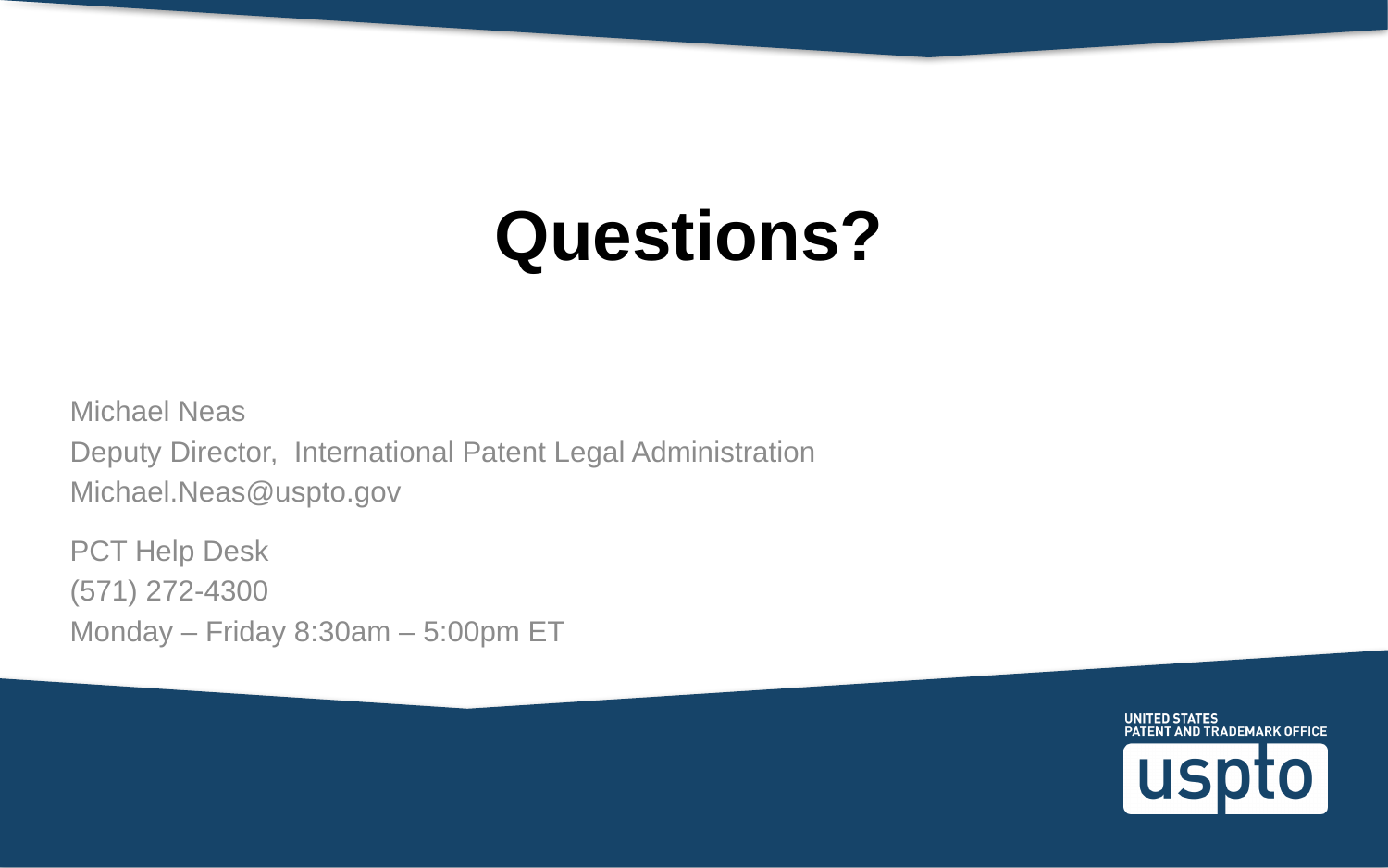

# Questions?
Michael Neas
Deputy Director,  International Patent Legal Administration
Michael.Neas@uspto.gov

PCT Help Desk
(571) 272-4300
Monday – Friday 8:30am – 5:00pm ET